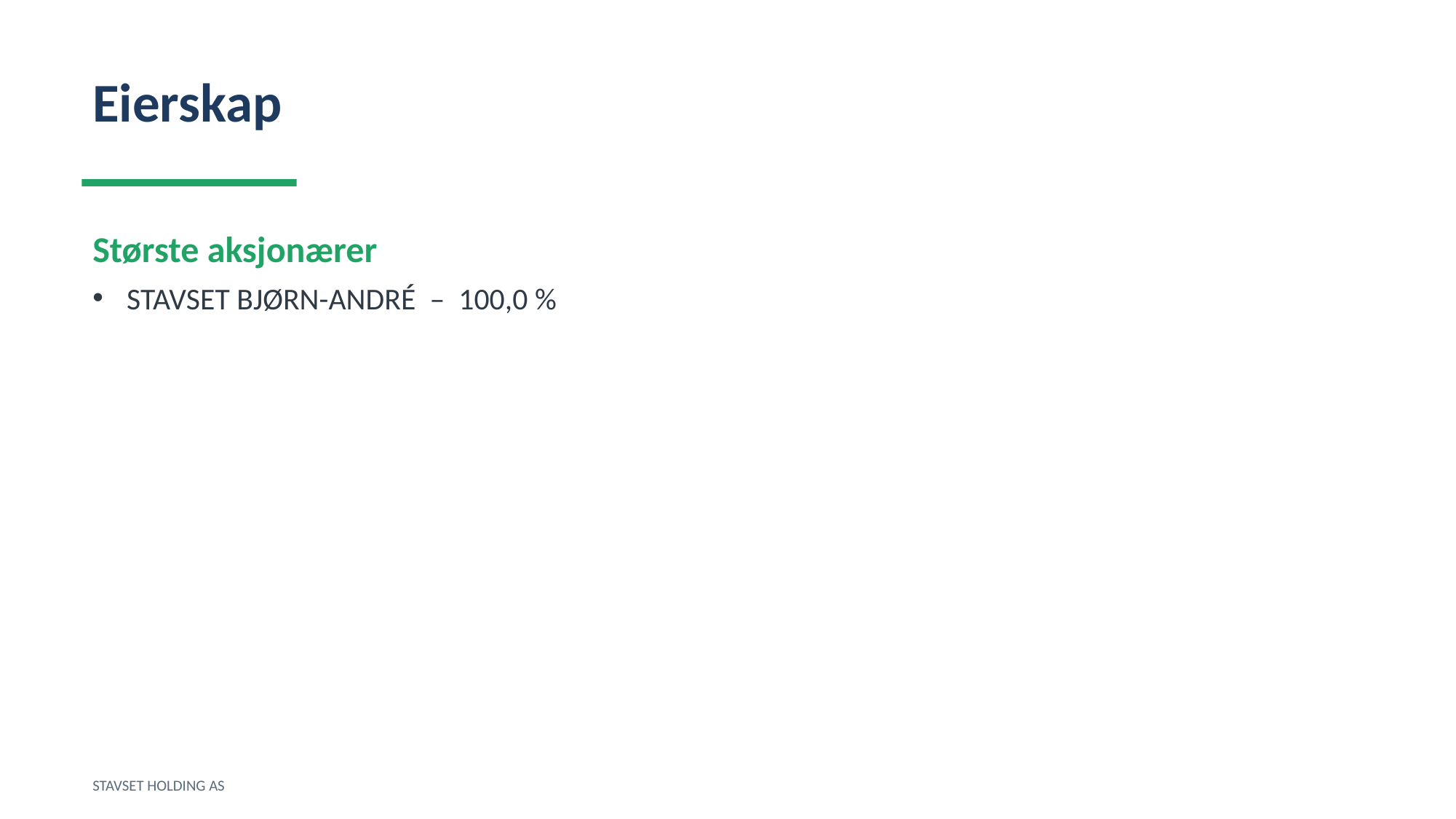

Eierskap

Største aksjonærer
STAVSET BJØRN-ANDRÉ  –  100,0 %
STAVSET HOLDING AS